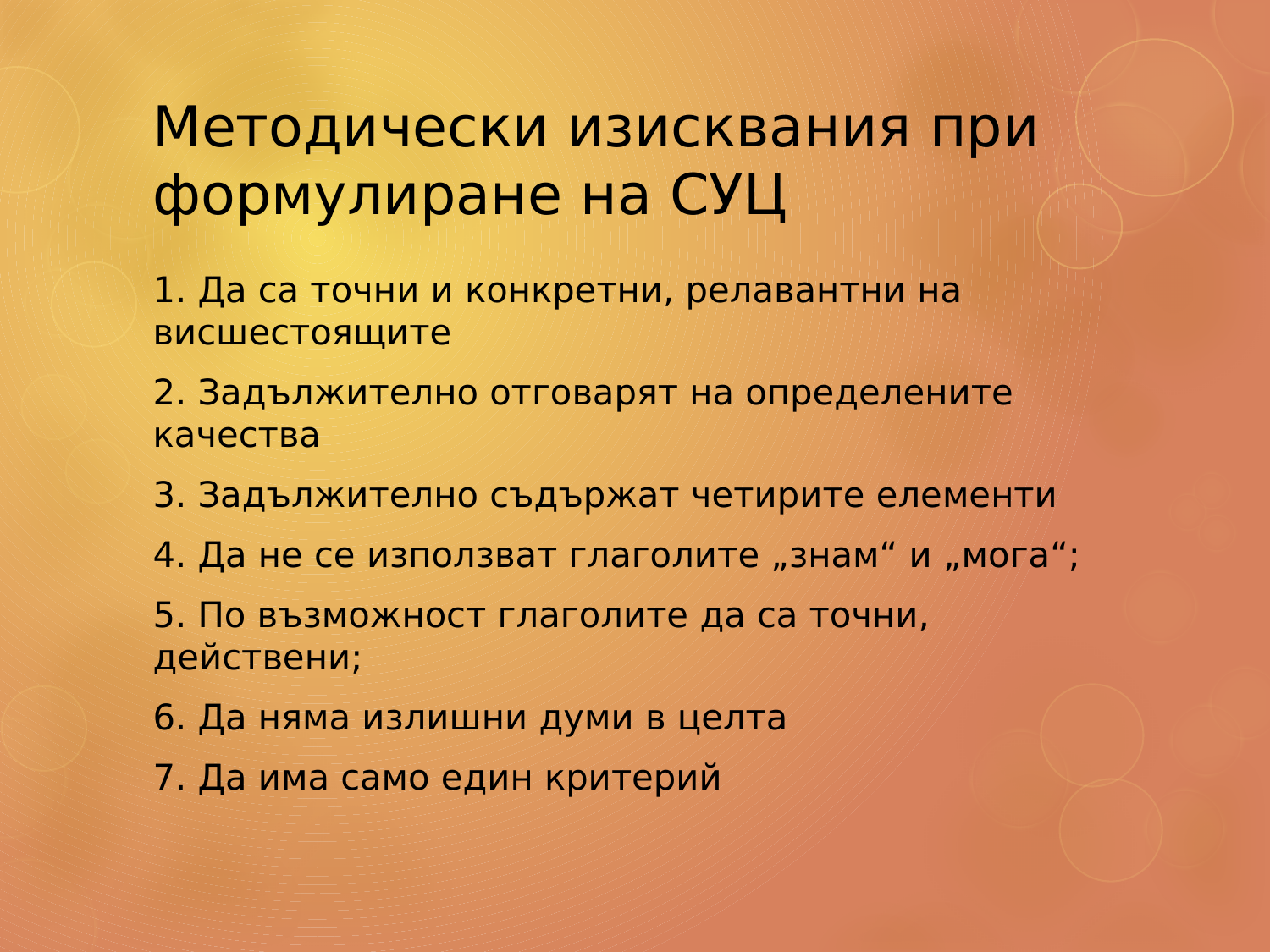

# Методически изисквания при формулиране на СУЦ
1. Да са точни и конкретни, релавантни на висшестоящите
2. Задължително отговарят на определените качества
3. Задължително съдържат четирите елементи
4. Да не се използват глаголите „знам“ и „мога“;
5. По възможност глаголите да са точни, действени;
6. Да няма излишни думи в целта
7. Да има само един критерий